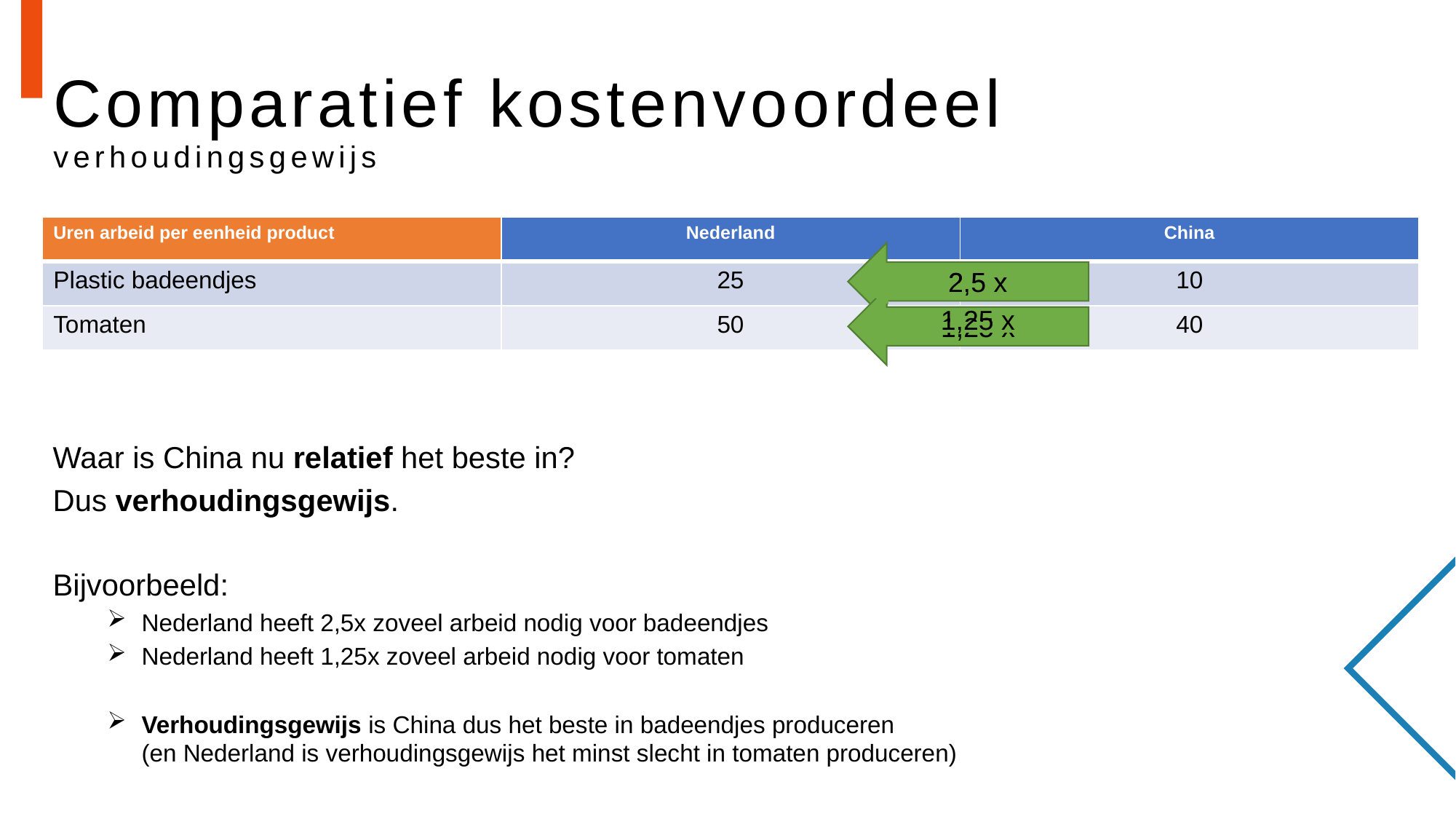

# Comparatief kostenvoordeel verhoudingsgewijs
| Uren arbeid per eenheid product | Nederland | China |
| --- | --- | --- |
| Plastic badeendjes | 25 | 10 |
| Tomaten | 50 | 40 |
2,5 x
2,5 x
1,25 x
1,25 x
Waar is China nu relatief het beste in?
Dus verhoudingsgewijs.

Bijvoorbeeld:
Nederland heeft 2,5x zoveel arbeid nodig voor badeendjes
Nederland heeft 1,25x zoveel arbeid nodig voor tomaten

Verhoudingsgewijs is China dus het beste in badeendjes produceren
(en Nederland is verhoudingsgewijs het minst slecht in tomaten produceren)